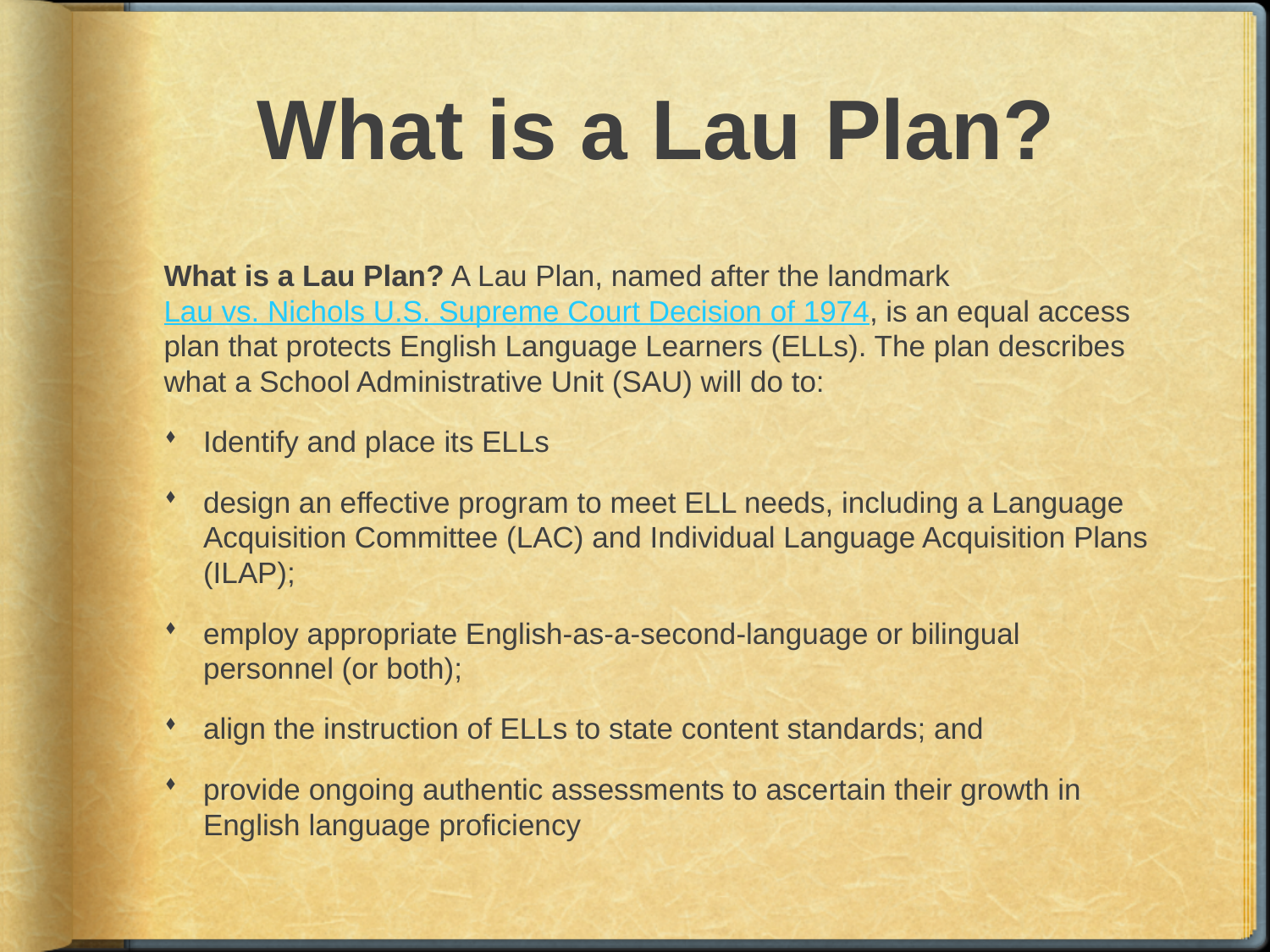

# What is a Lau Plan?
What is a Lau Plan? A Lau Plan, named after the landmark Lau vs. Nichols U.S. Supreme Court Decision of 1974, is an equal access plan that protects English Language Learners (ELLs). The plan describes what a School Administrative Unit (SAU) will do to:
Identify and place its ELLs
design an effective program to meet ELL needs, including a Language Acquisition Committee (LAC) and Individual Language Acquisition Plans (ILAP);
employ appropriate English-as-a-second-language or bilingual personnel (or both);
align the instruction of ELLs to state content standards; and
provide ongoing authentic assessments to ascertain their growth in English language proficiency